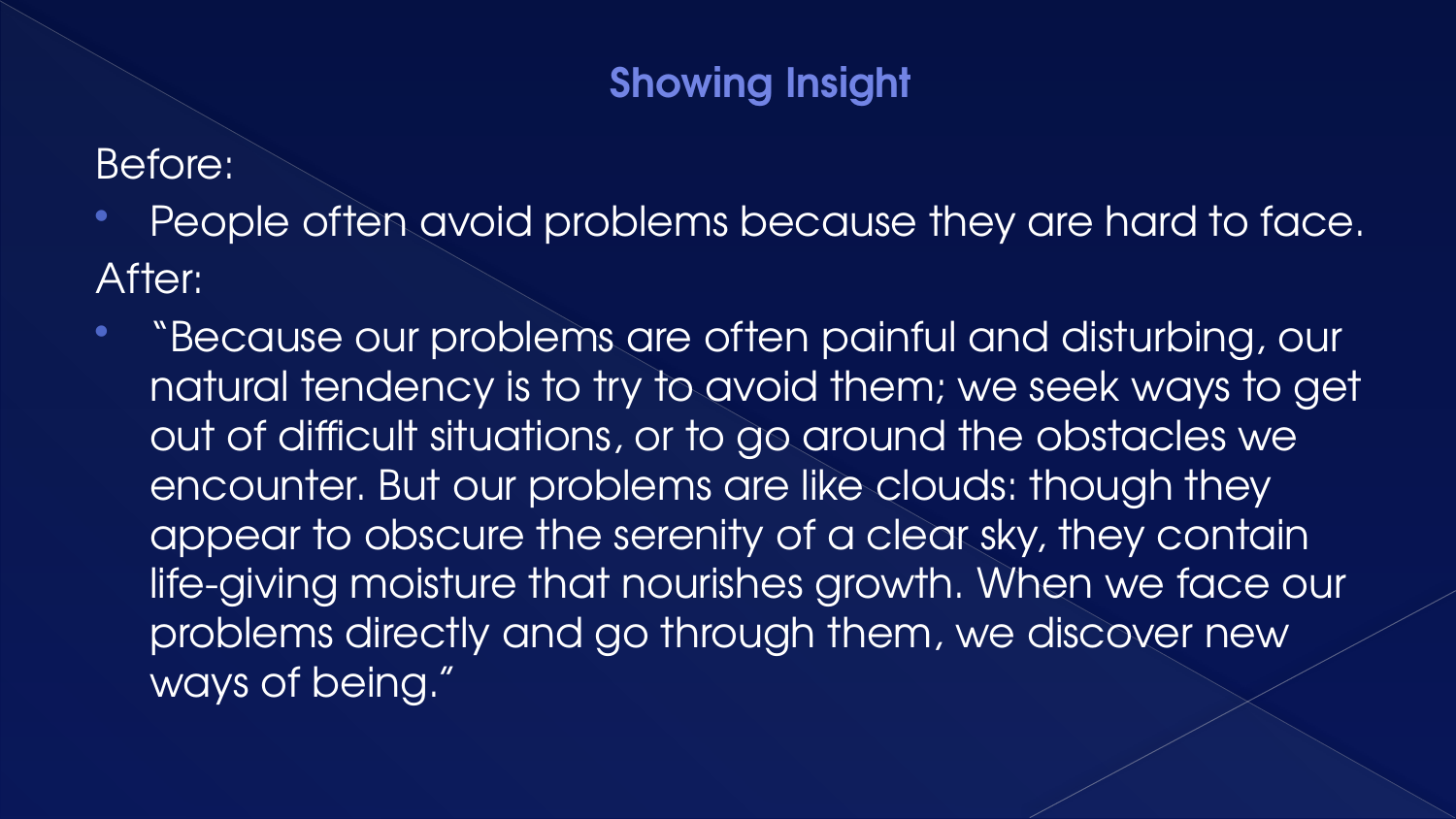

# Showing Insight
Before:
People often avoid problems because they are hard to face.
After:
“Because our problems are often painful and disturbing, our natural tendency is to try to avoid them; we seek ways to get out of difficult situations, or to go around the obstacles we encounter. But our problems are like clouds: though they appear to obscure the serenity of a clear sky, they contain life-giving moisture that nourishes growth. When we face our problems directly and go through them, we discover new ways of being.”